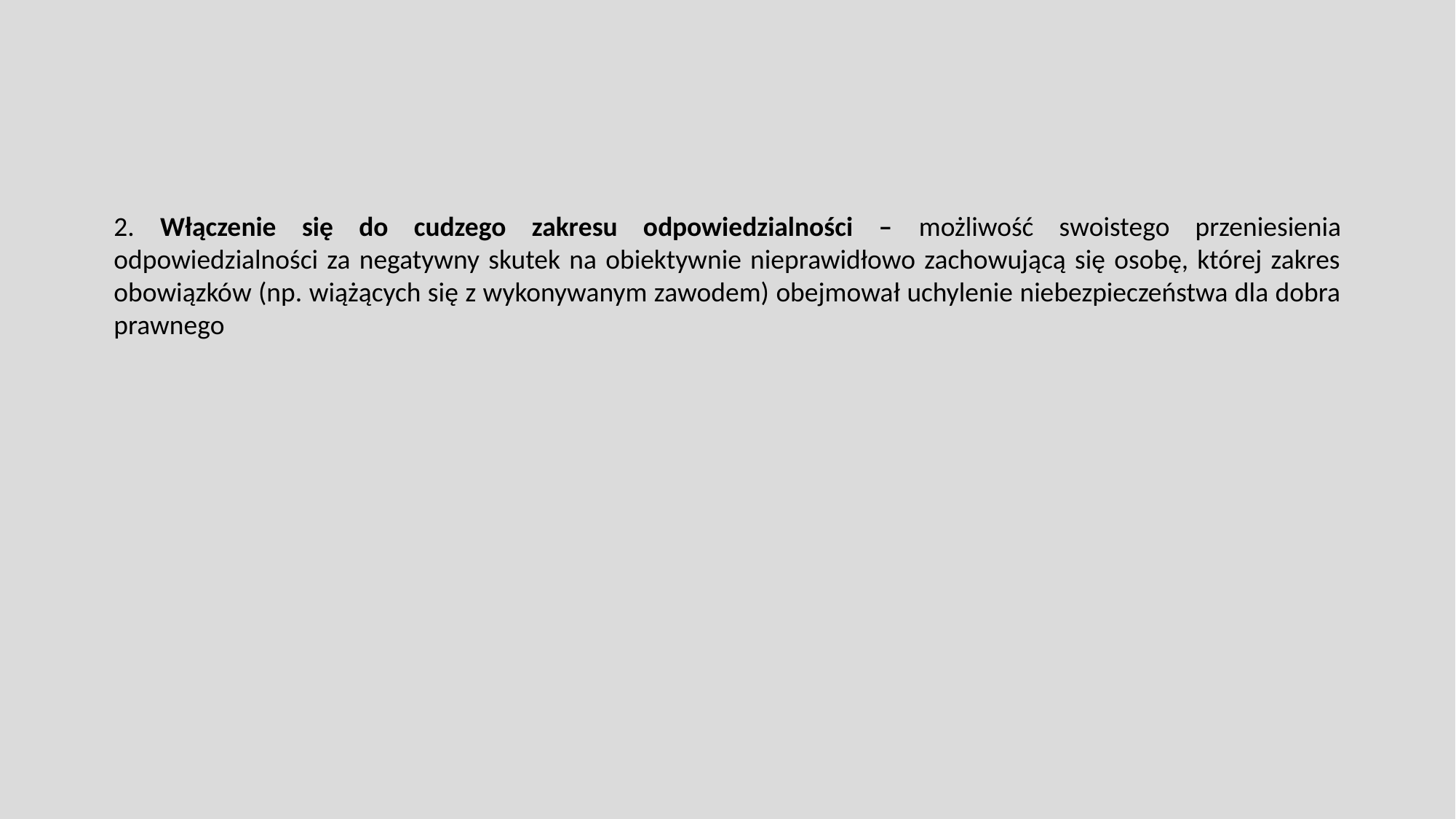

2. Włączenie się do cudzego zakresu odpowiedzialności – możliwość swoistego przeniesienia odpowiedzialności za negatywny skutek na obiektywnie nieprawidłowo zachowującą się osobę, której zakres obowiązków (np. wiążących się z wykonywanym zawodem) obejmował uchylenie niebezpieczeństwa dla dobra prawnego